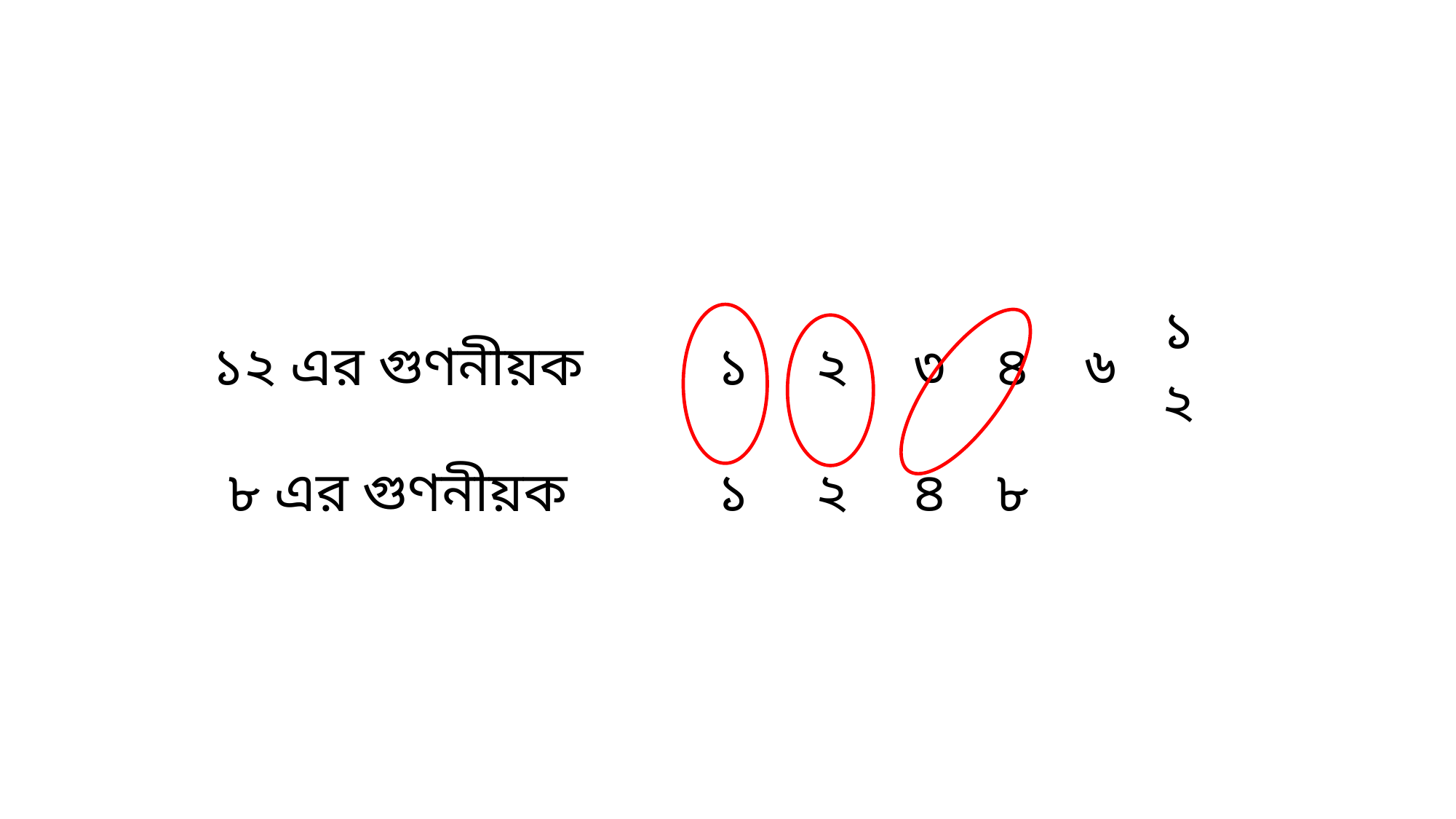

| ১২ এর গুণনীয়ক | ১ | ২ | ৩ | ৪ | ৬ | ১২ |
| --- | --- | --- | --- | --- | --- | --- |
| ৮ এর গুণনীয়ক | ১ | ২ | ৪ | ৮ |  |  |